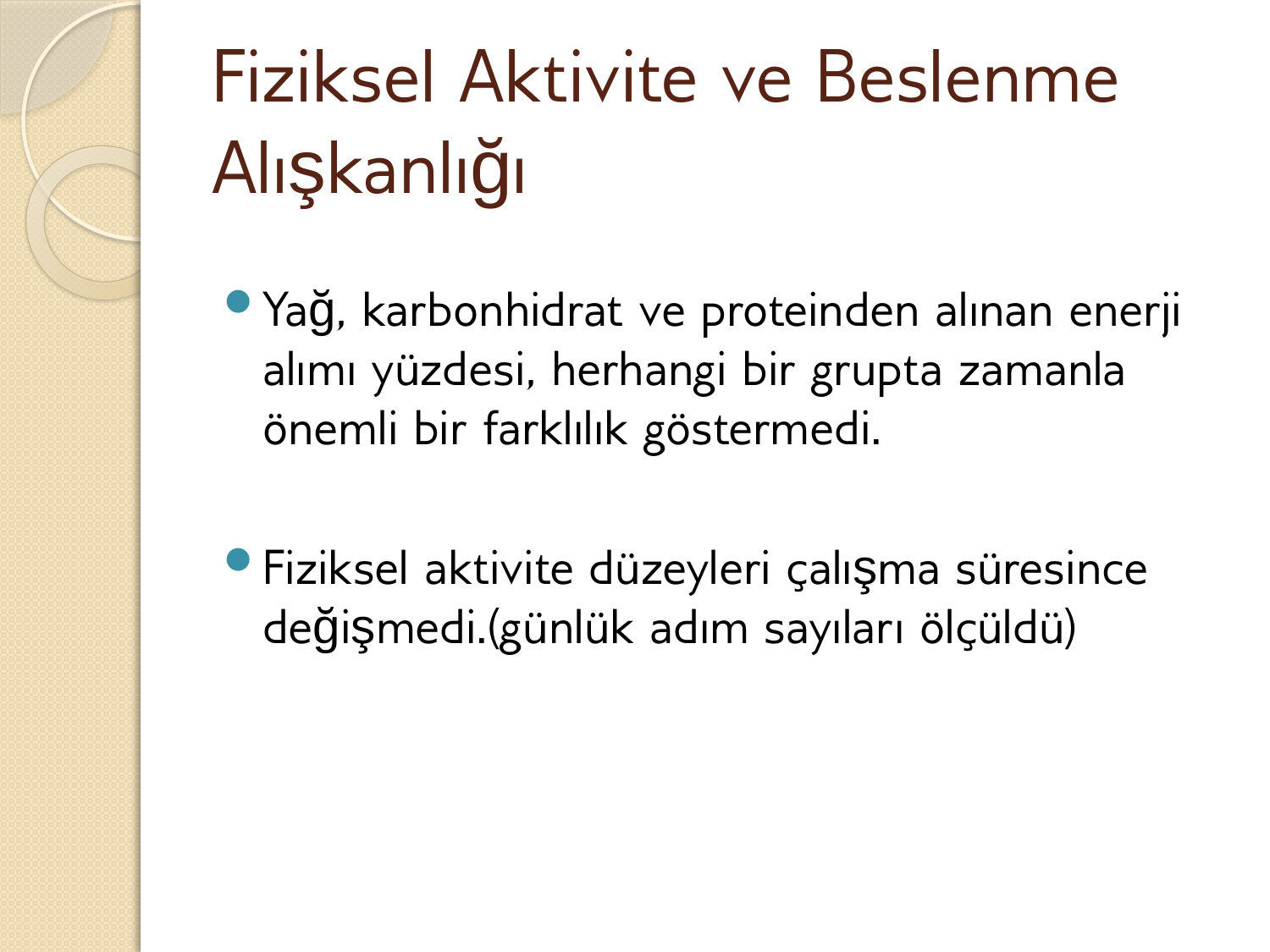

# Fiziksel Aktivite ve Beslenme Alışkanlığı

Yağ, karbonhidrat ve proteinden alınan enerji alımı yüzdesi, herhangi bir grupta zamanla önemli bir farklılık göstermedi.

Fiziksel aktivite düzeyleri çalışma süresince değişmedi.(günlük adım sayıları ölçüldü)